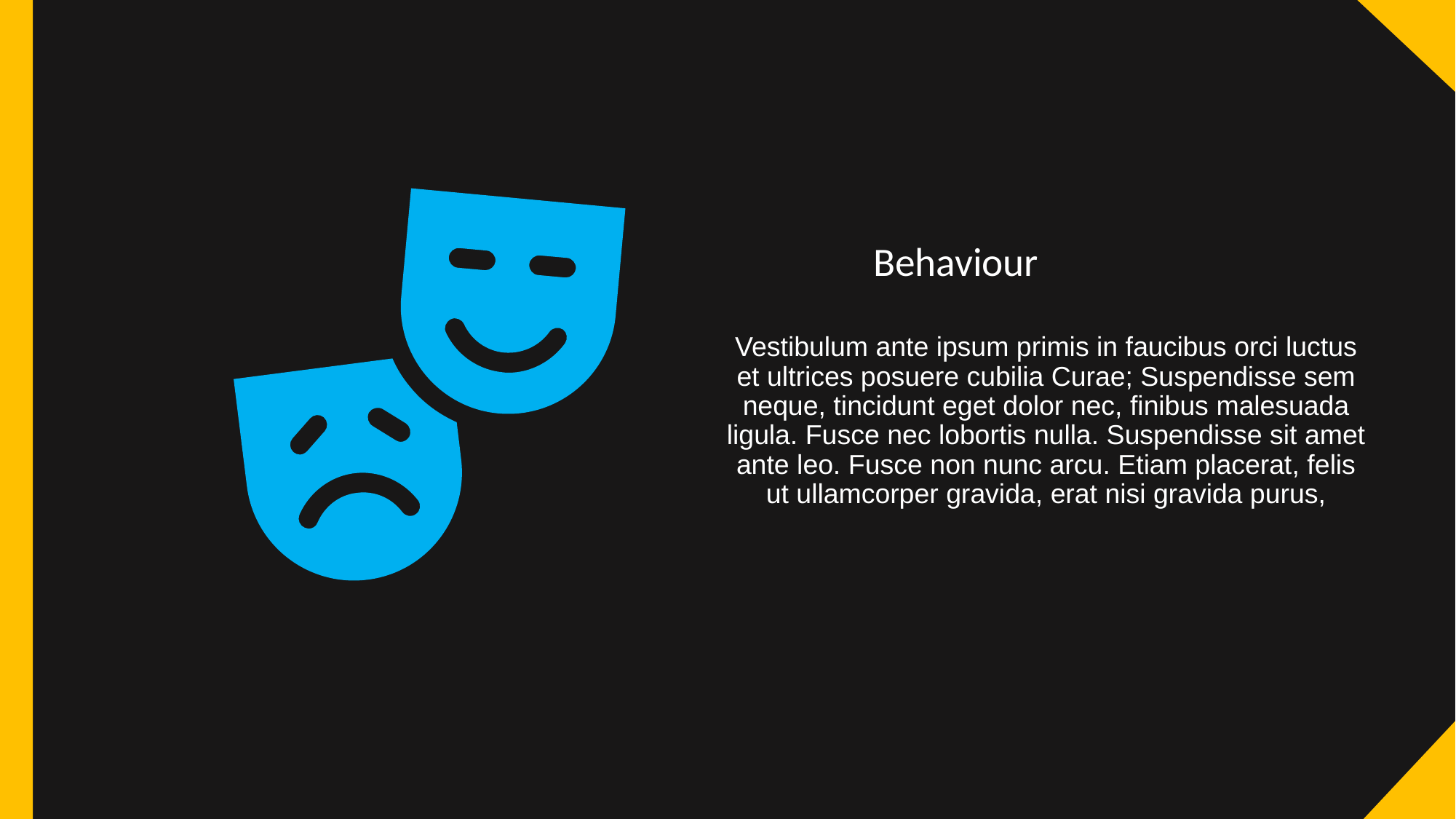

Behaviour
Vestibulum ante ipsum primis in faucibus orci luctus et ultrices posuere cubilia Curae; Suspendisse sem neque, tincidunt eget dolor nec, finibus malesuada ligula. Fusce nec lobortis nulla. Suspendisse sit amet ante leo. Fusce non nunc arcu. Etiam placerat, felis ut ullamcorper gravida, erat nisi gravida purus,